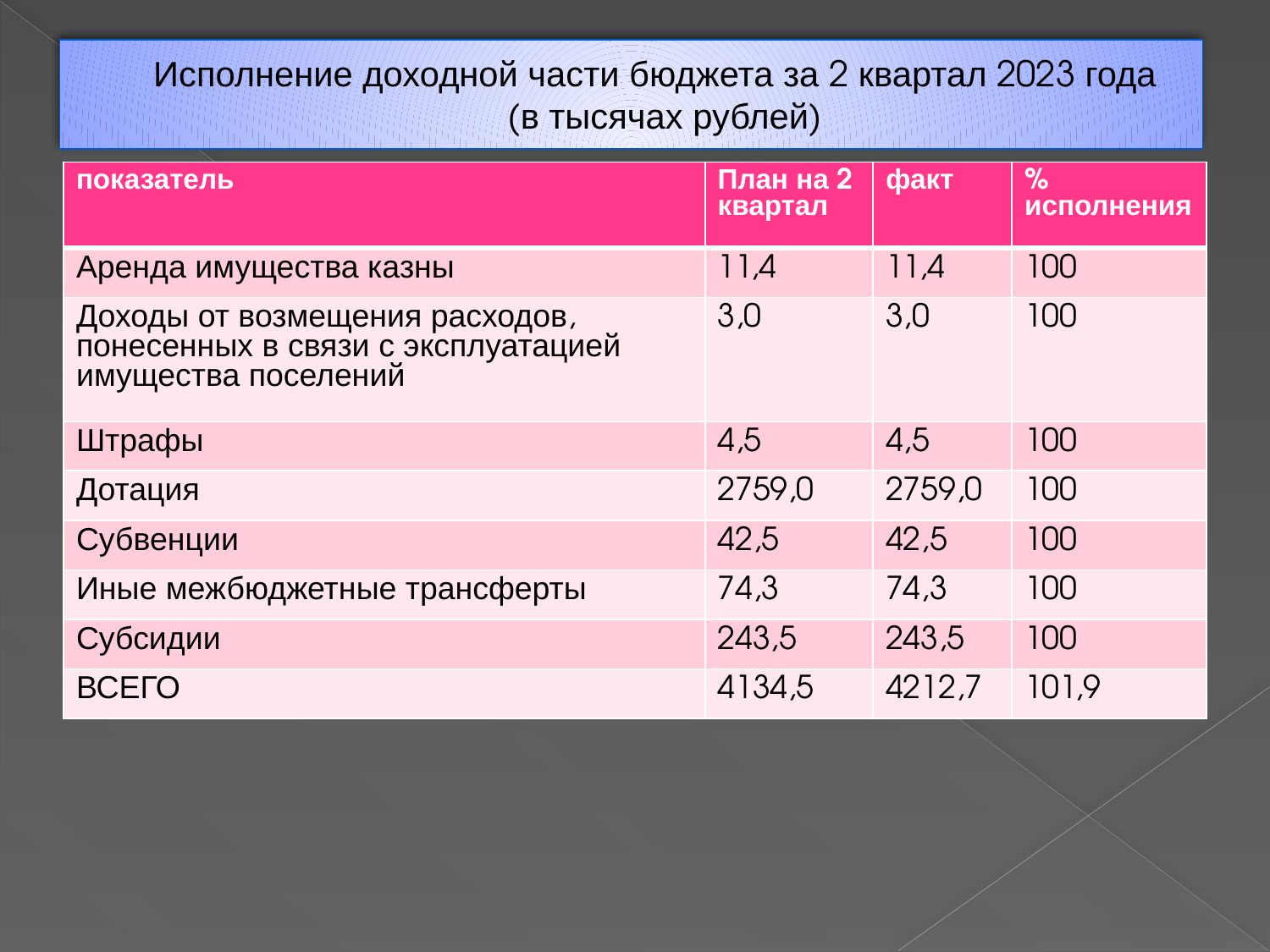

# Исполнение доходной части бюджета за 2 квартал 2023 года   (в тысячах рублей)
| показатель | План на 2 квартал | факт | % исполнения |
| --- | --- | --- | --- |
| Аренда имущества казны | 11,4 | 11,4 | 100 |
| Доходы от возмещения расходов, понесенных в связи с эксплуатацией имущества поселений | 3,0 | 3,0 | 100 |
| Штрафы | 4,5 | 4,5 | 100 |
| Дотация | 2759,0 | 2759,0 | 100 |
| Субвенции | 42,5 | 42,5 | 100 |
| Иные межбюджетные трансферты | 74,3 | 74,3 | 100 |
| Субсидии | 243,5 | 243,5 | 100 |
| ВСЕГО | 4134,5 | 4212,7 | 101,9 |